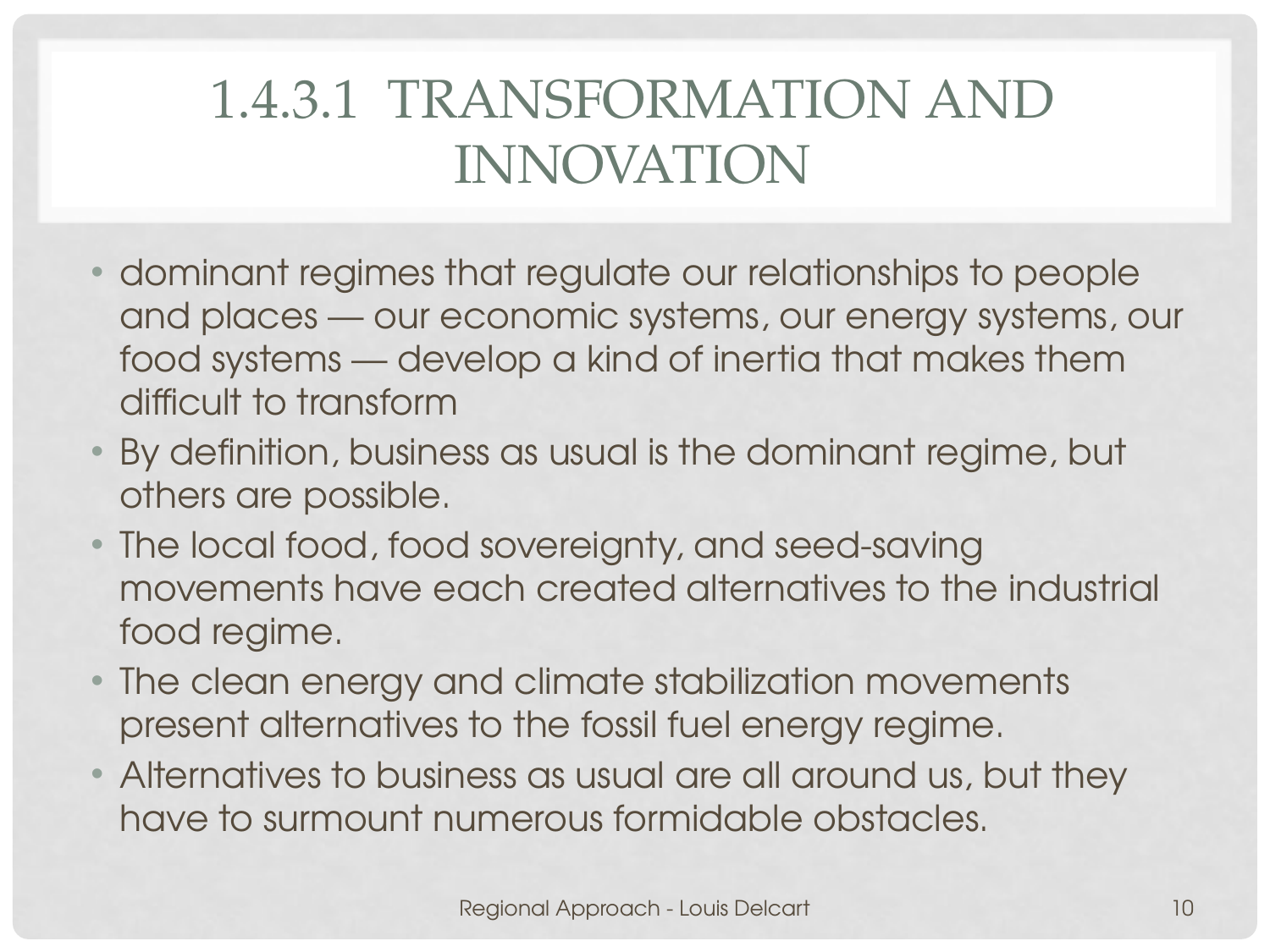

# 1.4.3.1  Transformation and innovation
dominant regimes that regulate our relationships to people and places — our economic systems, our energy systems, our food systems — develop a kind of inertia that makes them difficult to transform
By definition, business as usual is the dominant regime, but others are possible.
The local food, food sovereignty, and seed-saving movements have each created alternatives to the industrial food regime.
The clean energy and climate stabilization movements present alternatives to the fossil fuel energy regime.
Alternatives to business as usual are all around us, but they have to surmount numerous formidable obstacles.

Regional Approach - Louis Delcart
10